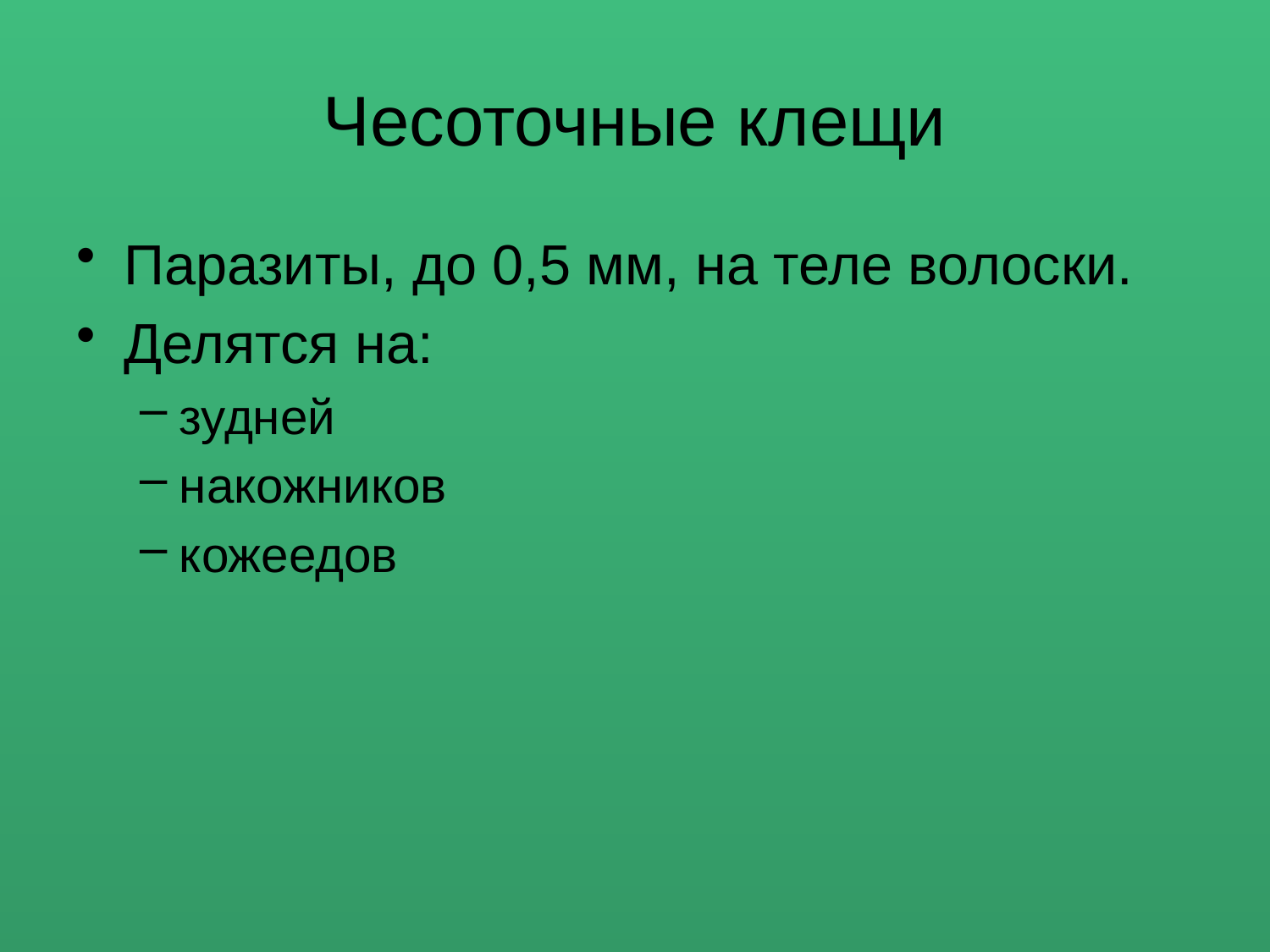

# Чесоточные клещи
Паразиты, до 0,5 мм, на теле волоски.
Делятся на:
зудней
накожников
кожеедов